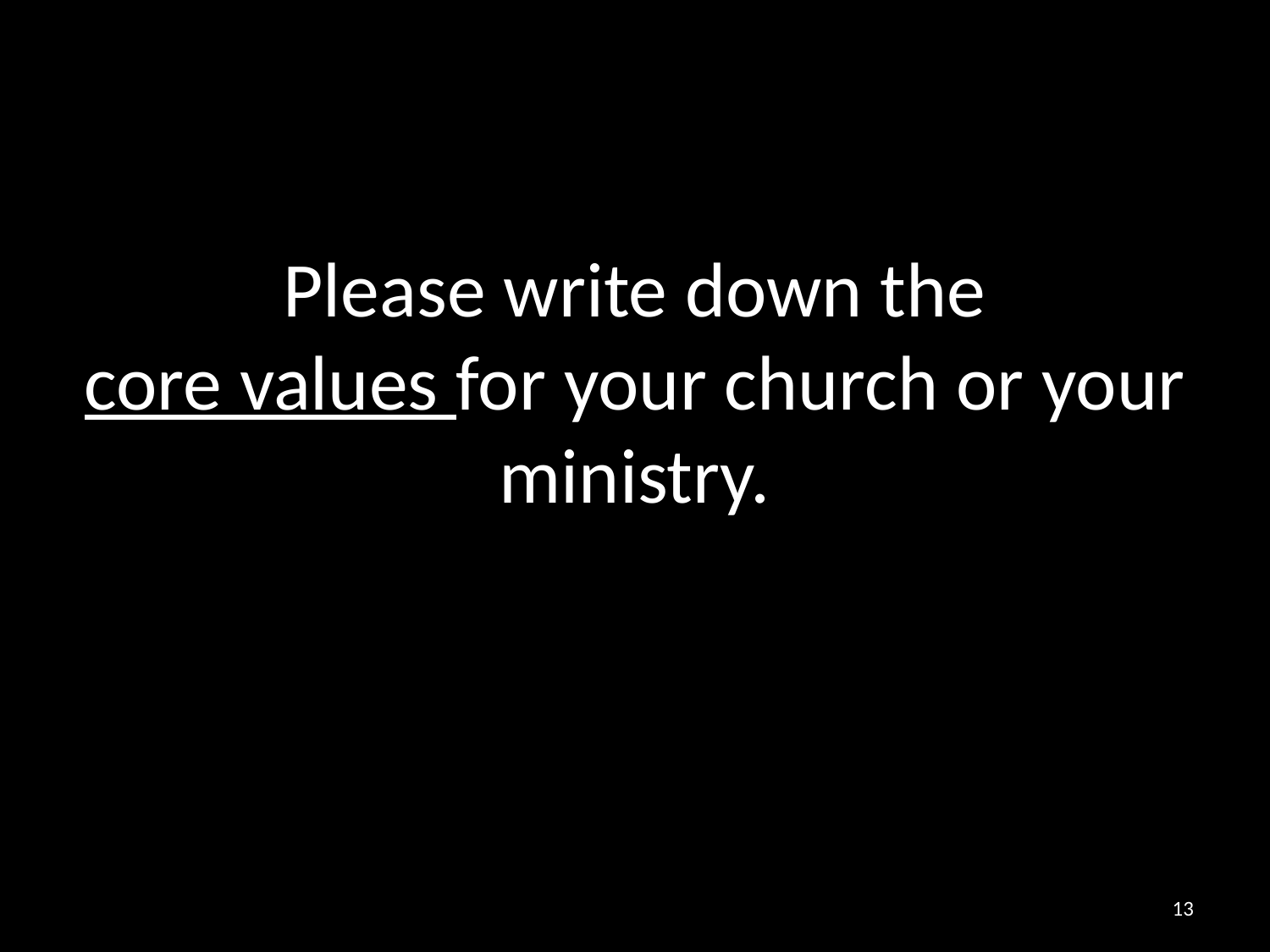

# Please write down the core values for your church or your ministry.
13